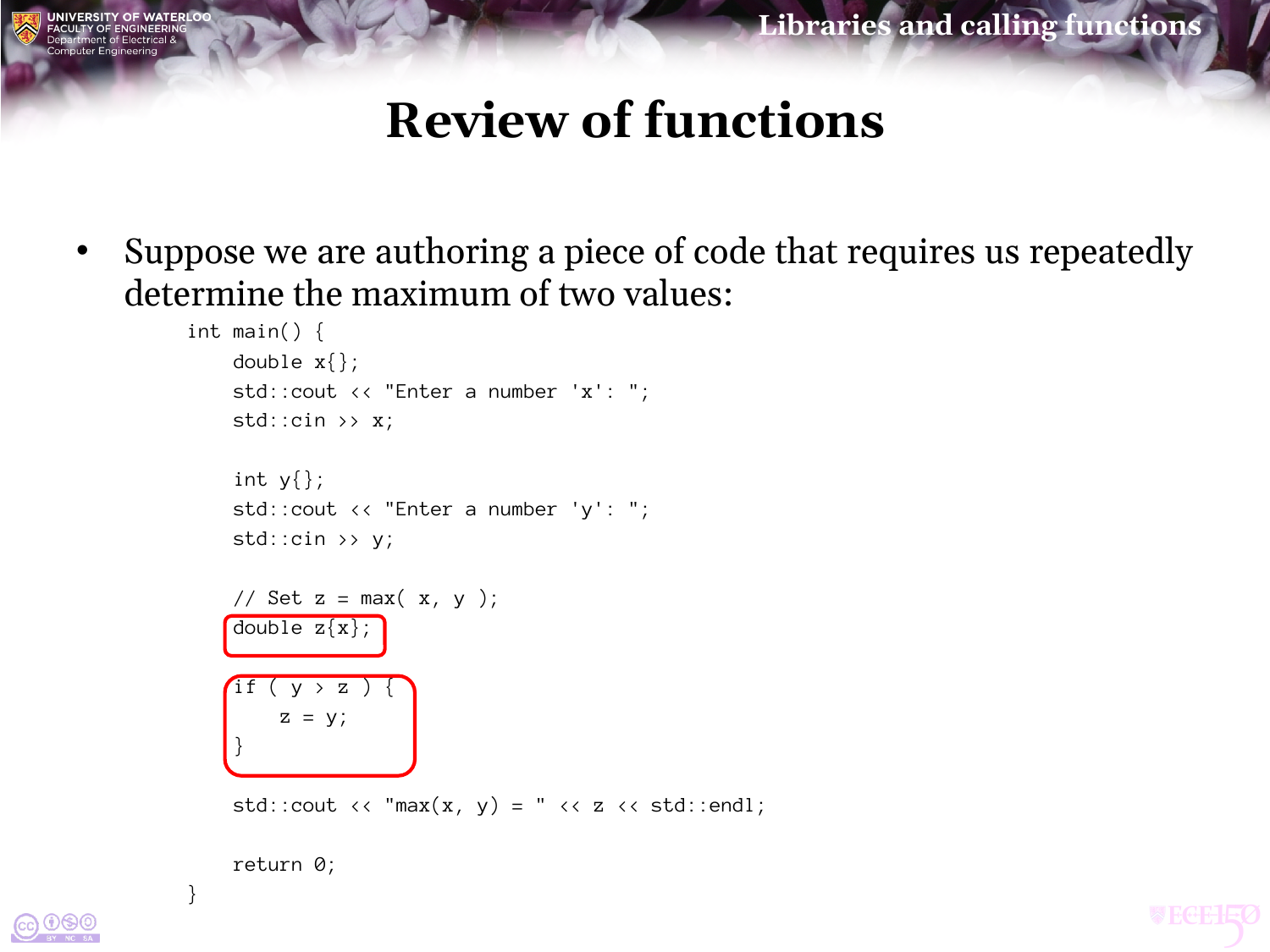

# Review of functions
Suppose we are authoring a piece of code that requires us repeatedly determine the maximum of two values:
int main() {
    double x{};
    std::cout << "Enter a number 'x': ";
    std::cin >> x;

    int y{};
    std::cout << "Enter a number 'y': ";
    std::cin >> y;

    // Set z = max( x, y );
    double z{x};

    if ( y > z ) {
        z = y;
    }

    std::cout << "max(x, y) = " << z << std::endl;

    return 0;
}